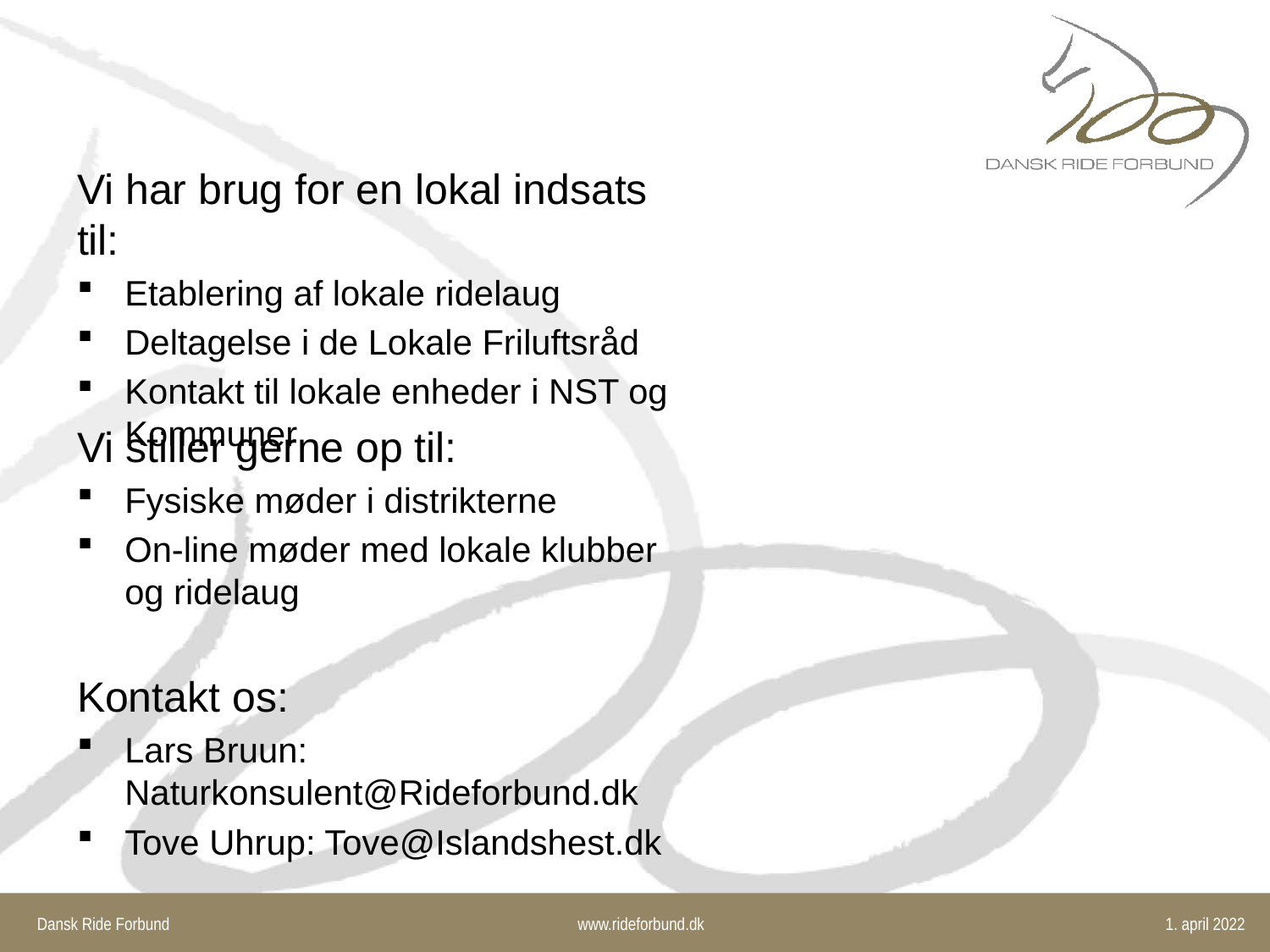

#

Vi har brug for en lokal indsats til:
Etablering af lokale ridelaug
Deltagelse i de Lokale Friluftsråd
Kontakt til lokale enheder i NST og Kommuner

Vi stiller gerne op til:
Fysiske møder i distrikterne
On-line møder med lokale klubber og ridelaug

Kontakt os:
Lars Bruun: Naturkonsulent@Rideforbund.dk
Tove Uhrup: Tove@Islandshest.dk